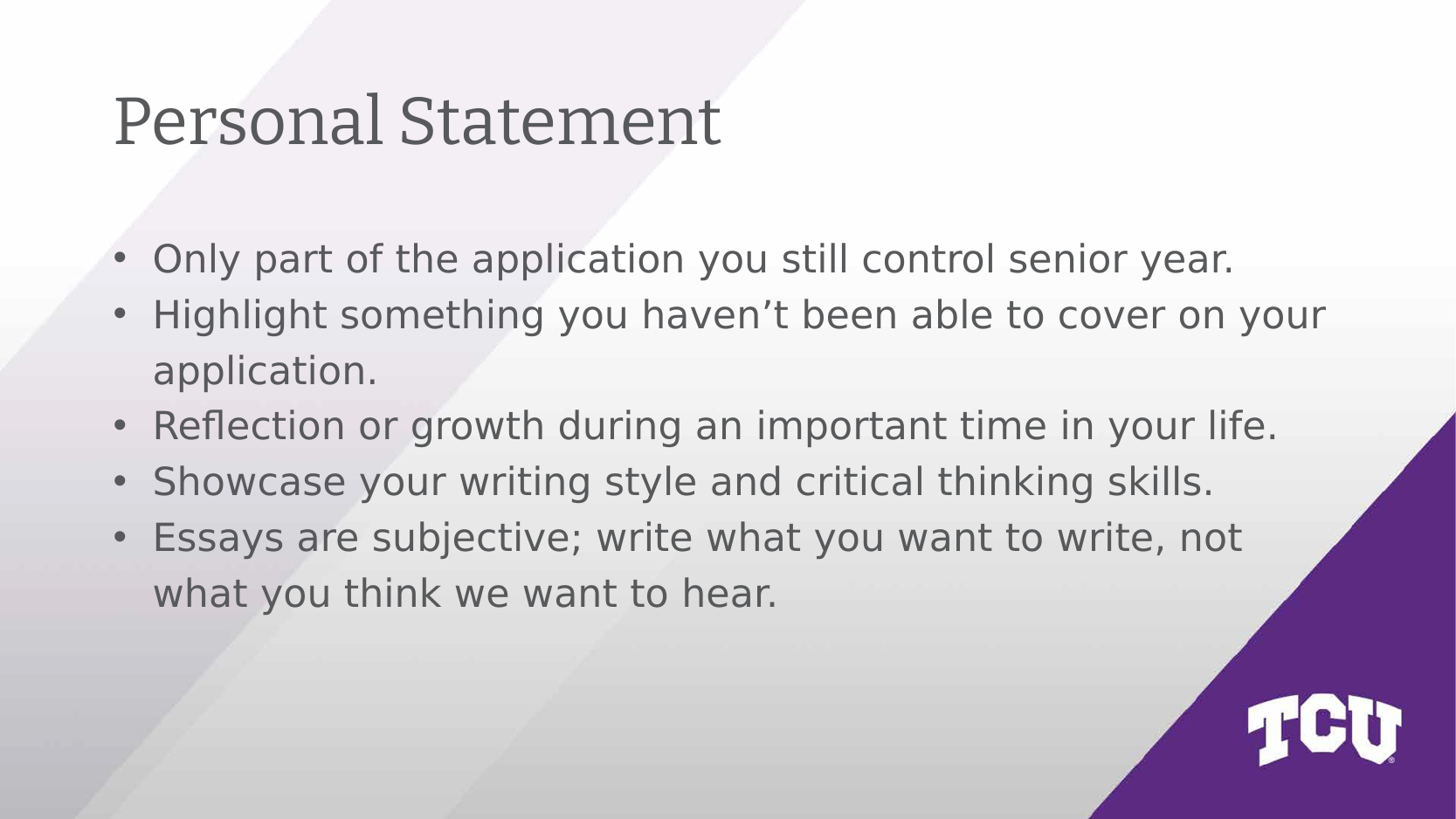

# Personal Statement
Only part of the application you still control senior year.
Highlight something you haven’t been able to cover on your application.
Reflection or growth during an important time in your life.
Showcase your writing style and critical thinking skills.
Essays are subjective; write what you want to write, not what you think we want to hear.